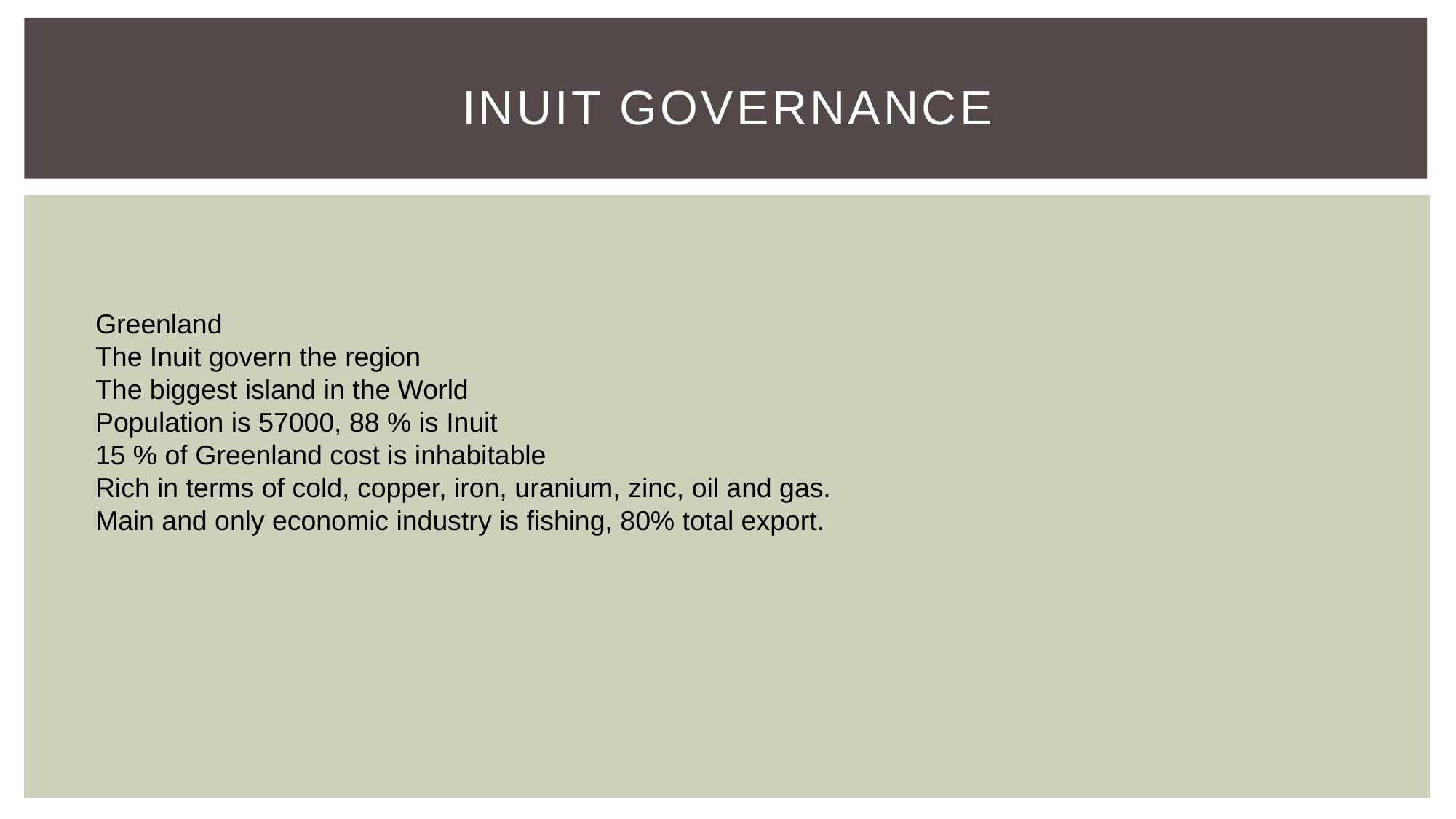

# INUIT GOVERNANCE
Greenland
The Inuit govern the region
The biggest island in the World
Population is 57000, 88 % is Inuit
15 % of Greenland cost is inhabitable
Rich in terms of cold, copper, iron, uranium, zinc, oil and gas.
Main and only economic industry is fishing, 80% total export.